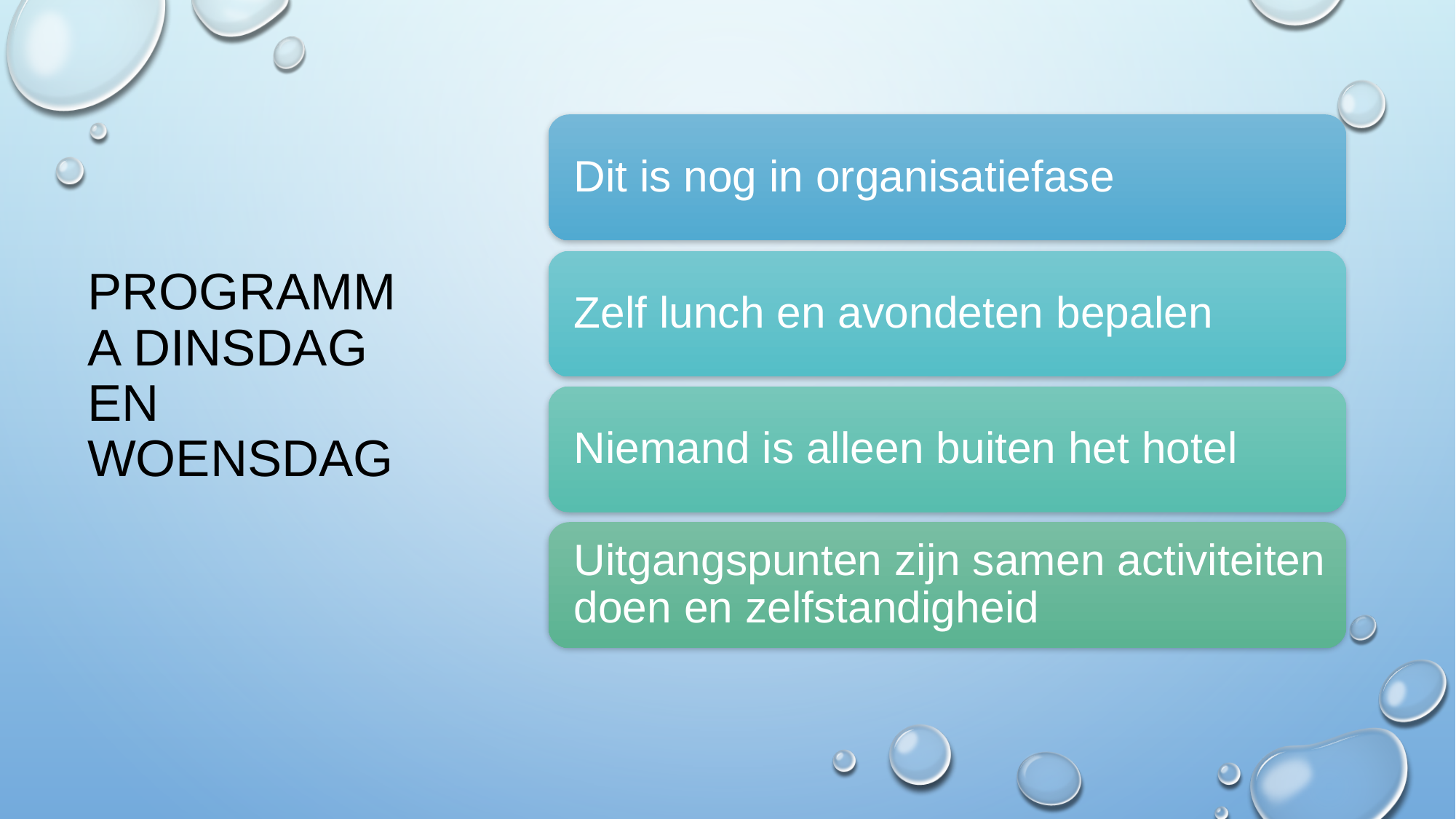

Dit is nog in organisatiefase
Zelf lunch en avondeten bepalen
Niemand is alleen buiten het hotel
Uitgangspunten zijn samen activiteiten doen en zelfstandigheid
# Programma Dinsdag en Woensdag